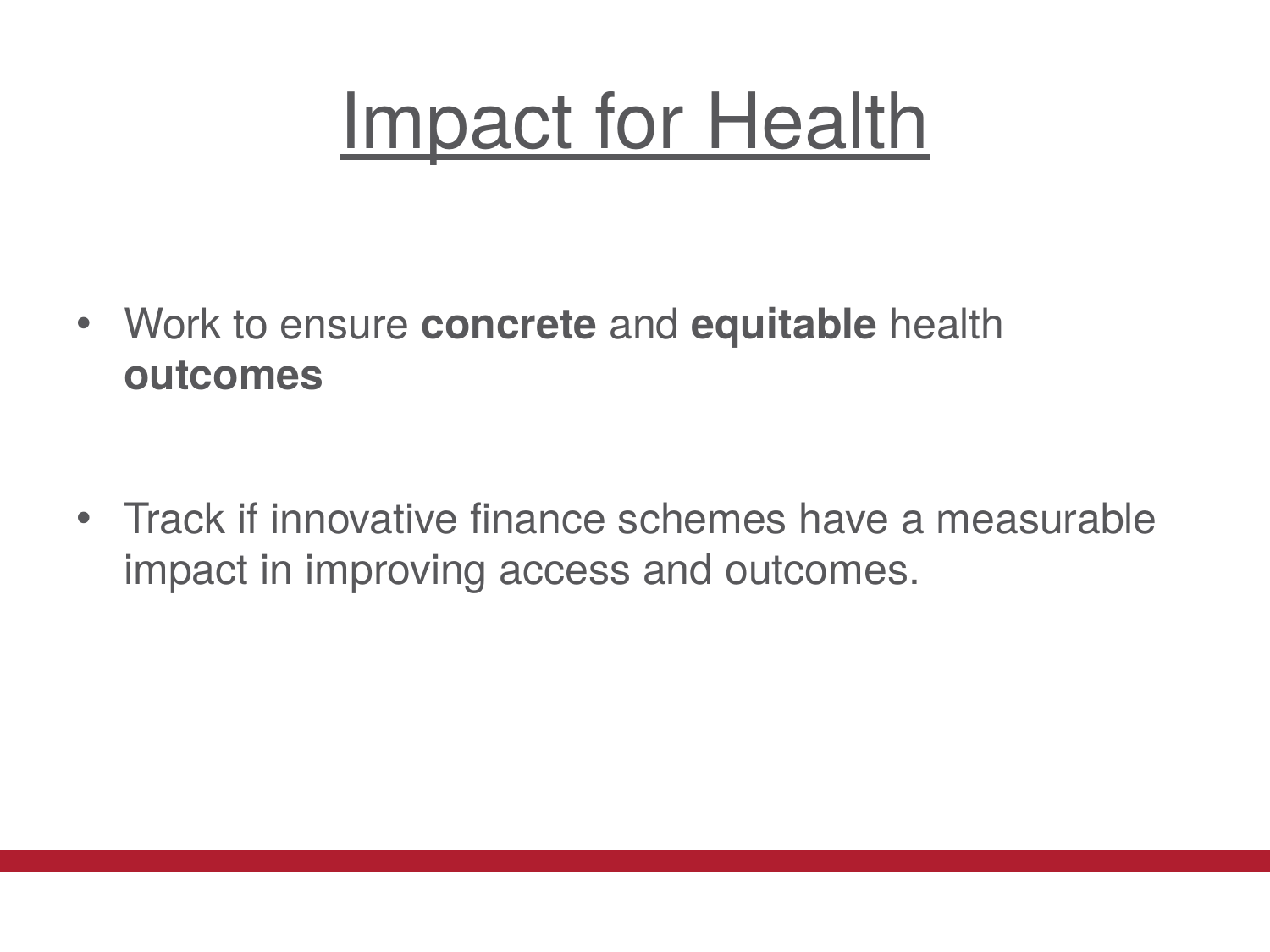

# Impact for Health

Work to ensure concrete and equitable health outcomes

Track if innovative finance schemes have a measurable impact in improving access and outcomes.